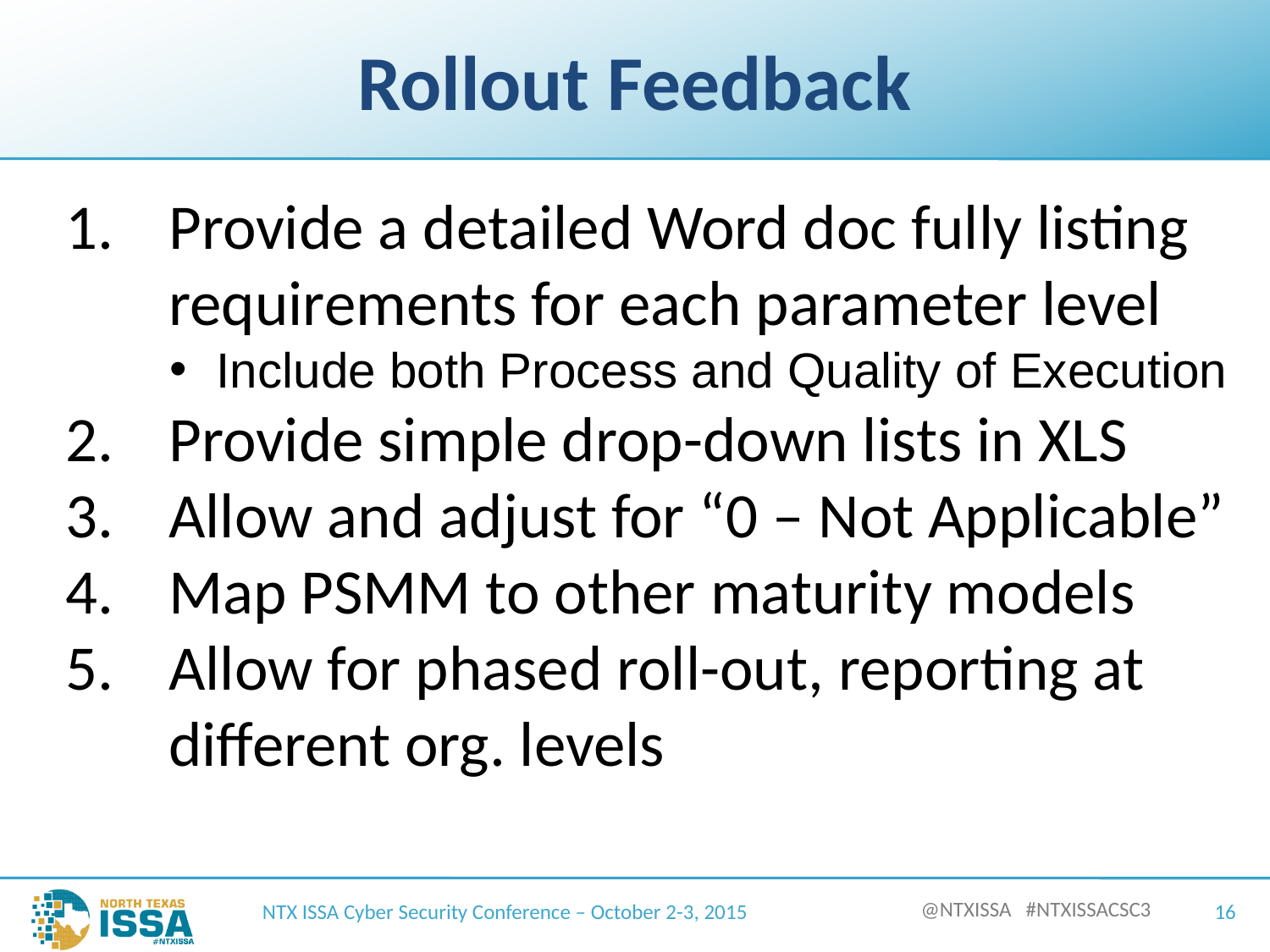

# Rollout Feedback
Provide a detailed Word doc fully listing requirements for each parameter level
Include both Process and Quality of Execution
Provide simple drop-down lists in XLS
Allow and adjust for “0 – Not Applicable”
Map PSMM to other maturity models
Allow for phased roll-out, reporting at different org. levels
NTX ISSA Cyber Security Conference – October 2-3, 2015
16